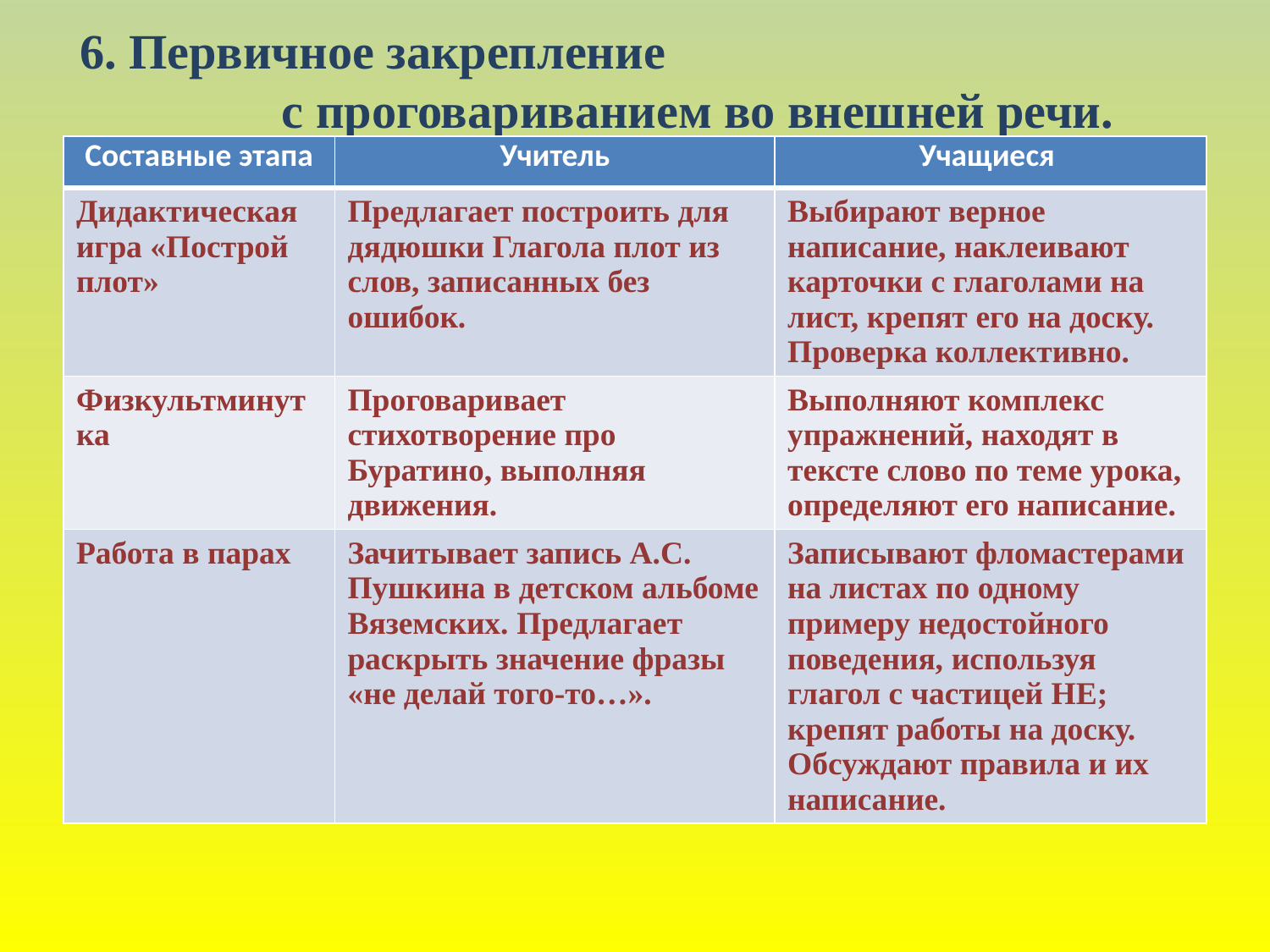

# 6. Первичное закрепление                                                      с проговариванием во внешней речи.
| Составные этапа | Учитель | Учащиеся |
| --- | --- | --- |
| Дидактическая игра «Построй плот» | Предлагает построить для дядюшки Глагола плот из слов, записанных без ошибок. | Выбирают верное написание, наклеивают карточки с глаголами на лист, крепят его на доску. Проверка коллективно. |
| Физкультминутка | Проговаривает стихотворение про Буратино, выполняя движения. | Выполняют комплекс упражнений, находят в тексте слово по теме урока, определяют его написание. |
| Работа в парах | Зачитывает запись А.С. Пушкина в детском альбоме Вяземских. Предлагает раскрыть значение фразы «не делай того-то…». | Записывают фломастерами на листах по одному примеру недостойного поведения, используя глагол с частицей НЕ; крепят работы на доску. Обсуждают правила и их написание. |